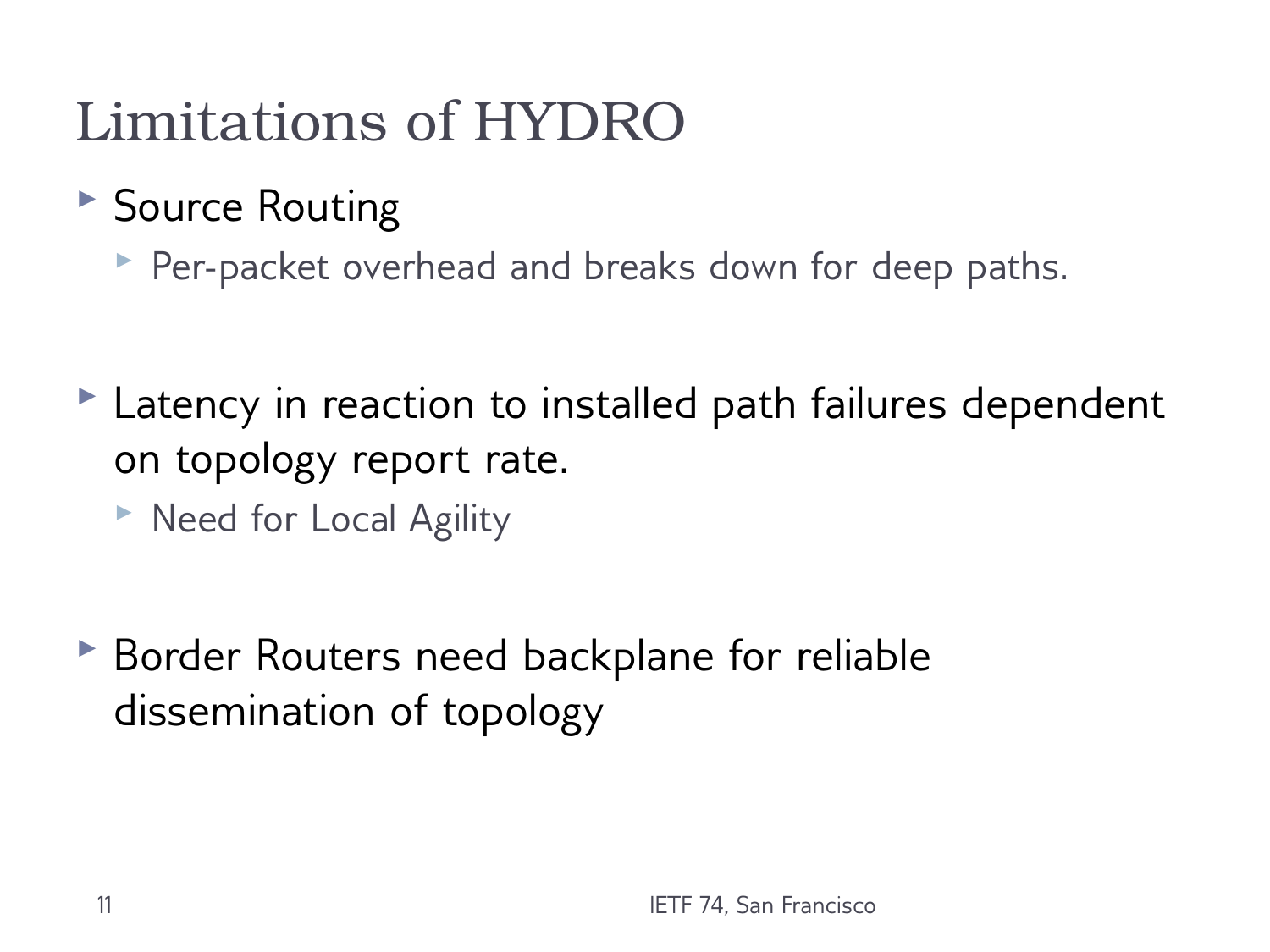

# Limitations of HYDRO
Source Routing
Per-packet overhead and breaks down for deep paths.

Latency in reaction to installed path failures dependent on topology report rate.
Need for Local Agility

Border Routers need backplane for reliable dissemination of topology

11
IETF 74, San Francisco